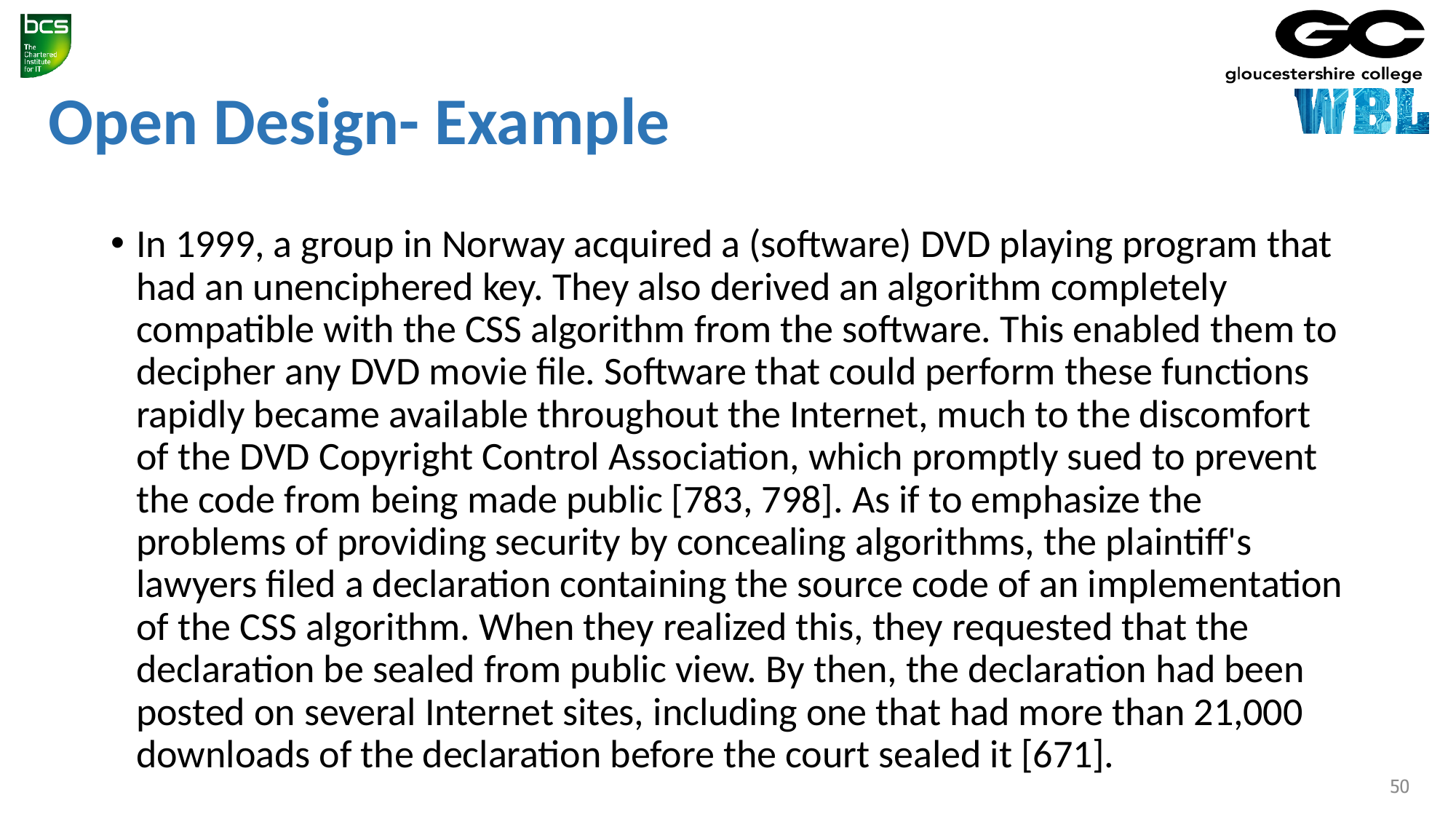

# Open Design- Example
In 1999, a group in Norway acquired a (software) DVD playing program that had an unenciphered key. They also derived an algorithm completely compatible with the CSS algorithm from the software. This enabled them to decipher any DVD movie file. Software that could perform these functions rapidly became available throughout the Internet, much to the discomfort of the DVD Copyright Control Association, which promptly sued to prevent the code from being made public [783, 798]. As if to emphasize the problems of providing security by concealing algorithms, the plaintiff's lawyers filed a declaration containing the source code of an implementation of the CSS algorithm. When they realized this, they requested that the declaration be sealed from public view. By then, the declaration had been posted on several Internet sites, including one that had more than 21,000 downloads of the declaration before the court sealed it [671].
50